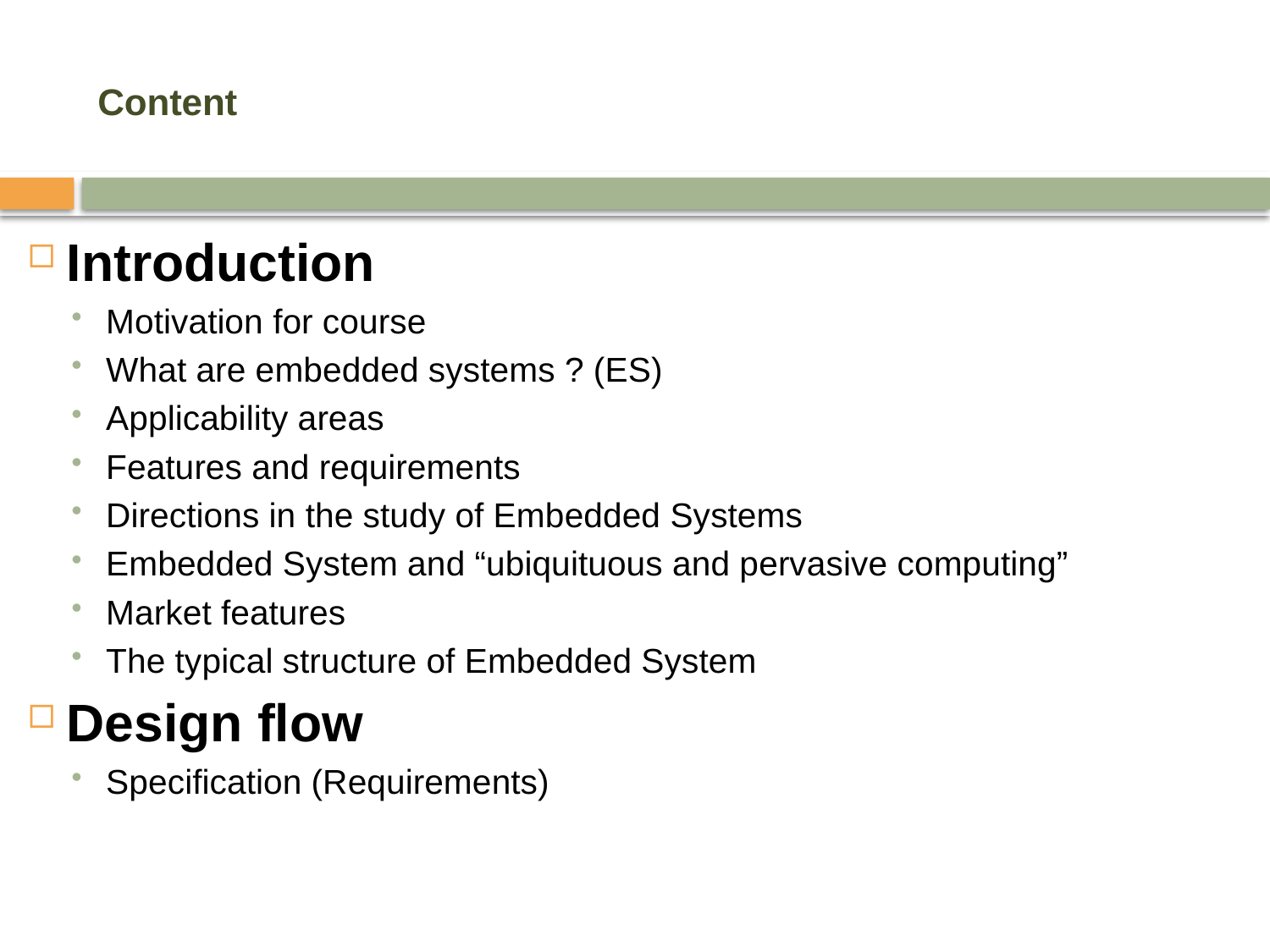

# Content
Introduction
Motivation for course
What are embedded systems ? (ES)
Applicability areas
Features and requirements
Directions in the study of Embedded Systems
Embedded System and “ubiquituous and pervasive computing”
Market features
The typical structure of Embedded System
Design flow
Specification (Requirements)